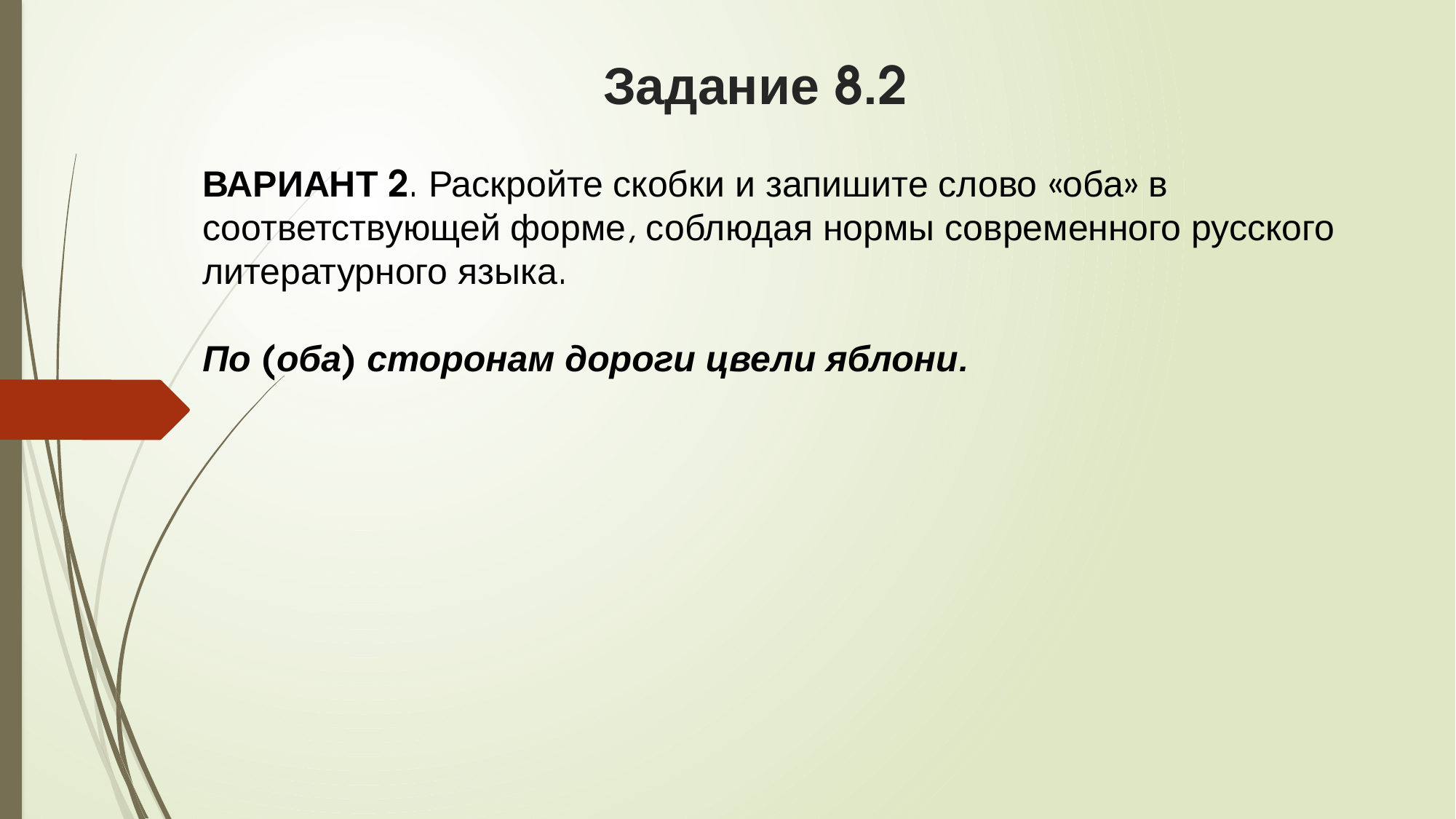

# Задание 8.2
ВАРИАНТ 2. Раскройте скобки и запишите слово «оба» в соответствующей форме, соблюдая нормы современного русского литературного языка.
По (оба) сторонам дороги цвели яблони.